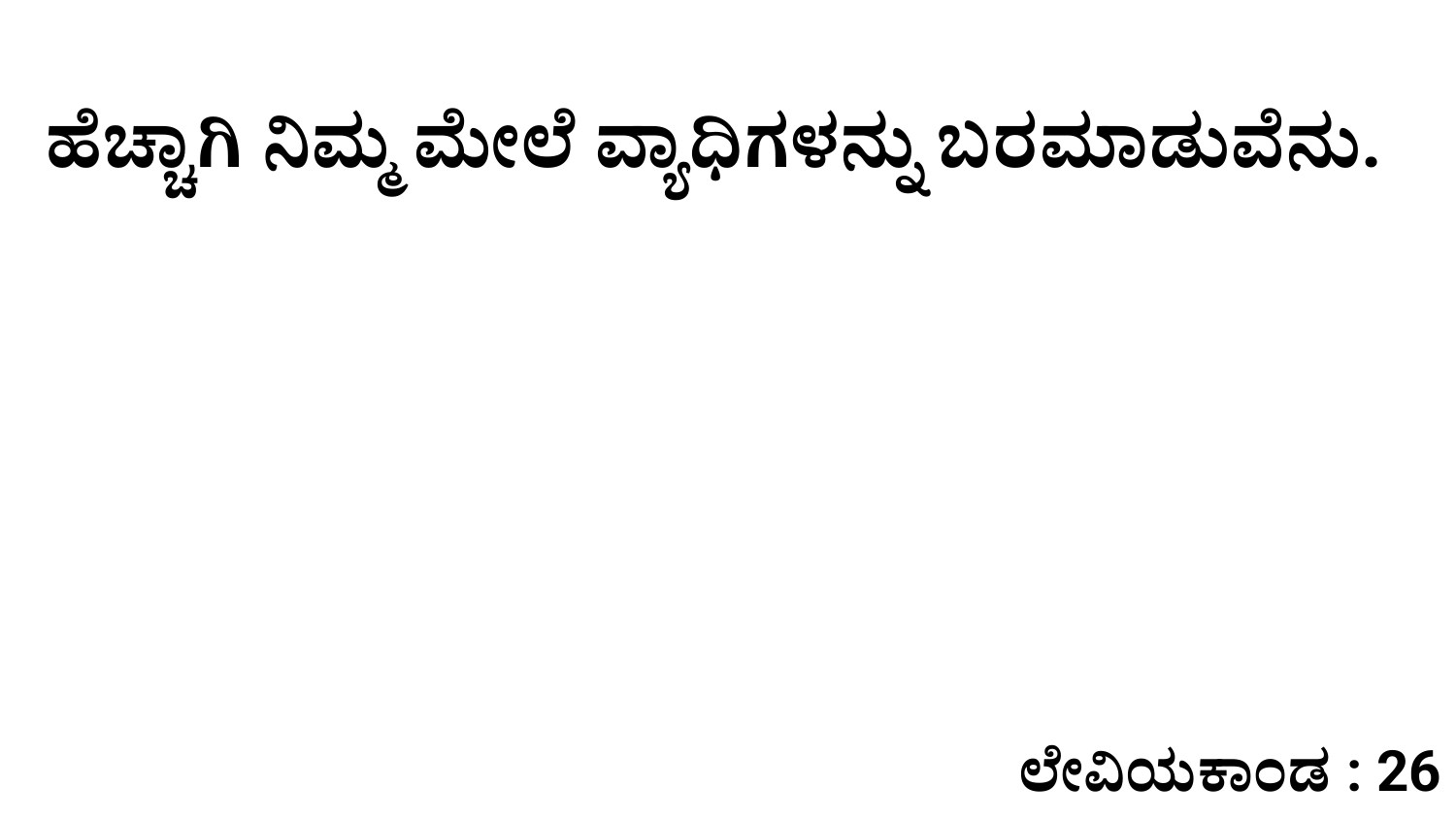

ಹೆಚ್ಚಾಗಿ ನಿಮ್ಮ ಮೇಲೆ ವ್ಯಾಧಿಗಳನ್ನು ಬರಮಾಡುವೆನು.
ಲೇವಿಯಕಾಂಡ : 26